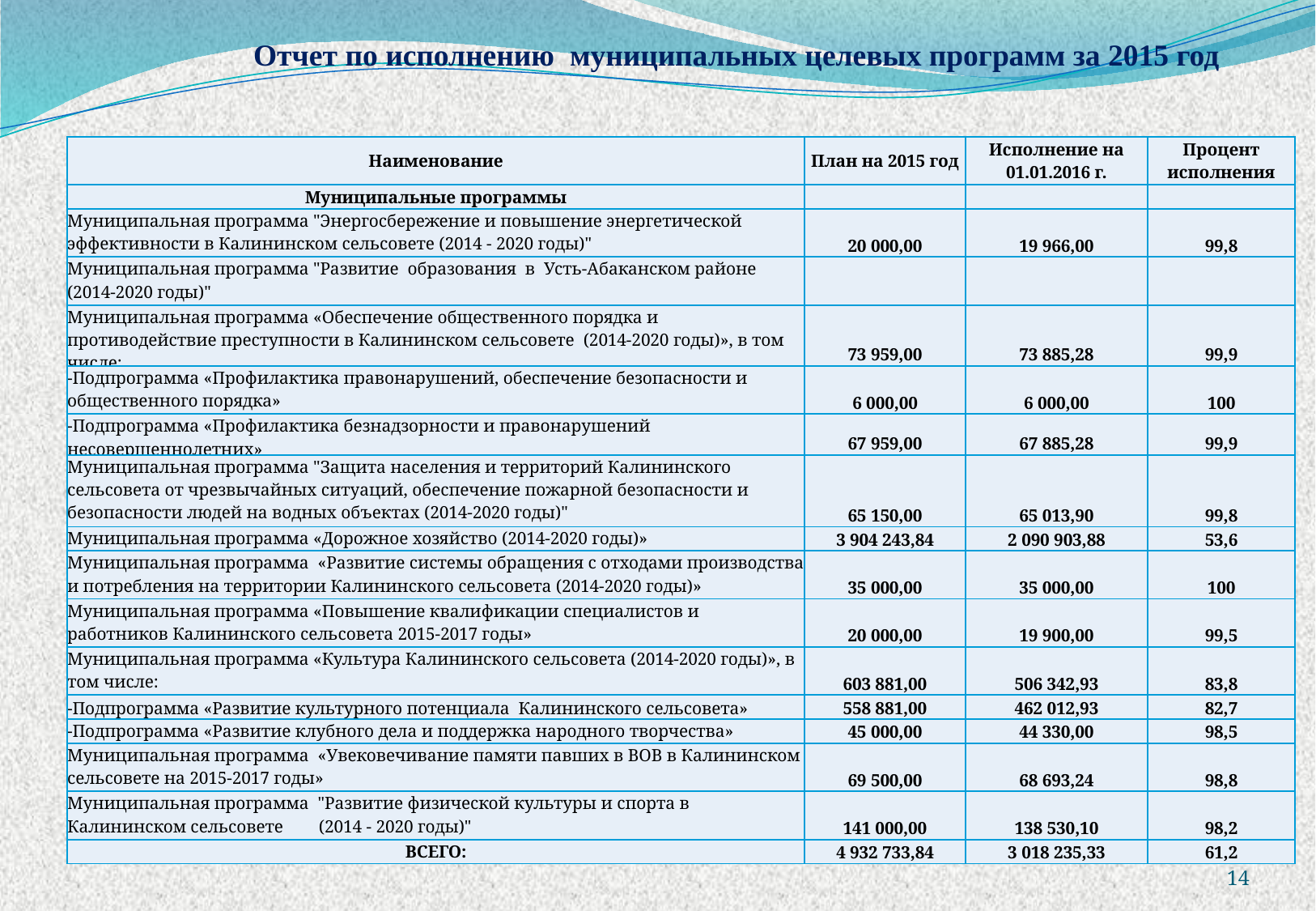

Отчет по исполнению  муниципальных целевых программ за 2015 год
| Наименование | План на 2015 год | Исполнение на 01.01.2016 г. | Процент исполнения |
| --- | --- | --- | --- |
| Муниципальные программы |  |  |  |
| Муниципальная программа "Энергосбережение и повышение энергетической эффективности в Калининском сельсовете (2014 - 2020 годы)" | 20 000,00 | 19 966,00 | 99,8 |
| Муниципальная программа "Развитие образования в Усть-Абаканском районе (2014-2020 годы)" |  |  |  |
| Муниципальная программа «Обеспечение общественного порядка и противодействие преступности в Калининском сельсовете (2014-2020 годы)», в том числе: | 73 959,00 | 73 885,28 | 99,9 |
| -Подпрограмма «Профилактика правонарушений, обеспечение безопасности и общественного порядка» | 6 000,00 | 6 000,00 | 100 |
| -Подпрограмма «Профилактика безнадзорности и правонарушений несовершеннолетних» | 67 959,00 | 67 885,28 | 99,9 |
| Муниципальная программа "Защита населения и территорий Калининского сельсовета от чрезвычайных ситуаций, обеспечение пожарной безопасности и безопасности людей на водных объектах (2014-2020 годы)" | 65 150,00 | 65 013,90 | 99,8 |
| Муниципальная программа «Дорожное хозяйство (2014-2020 годы)» | 3 904 243,84 | 2 090 903,88 | 53,6 |
| Муниципальная программа «Развитие системы обращения с отходами производства и потребления на территории Калининского сельсовета (2014-2020 годы)» | 35 000,00 | 35 000,00 | 100 |
| Муниципальная программа «Повышение квалификации специалистов и работников Калининского сельсовета 2015-2017 годы» | 20 000,00 | 19 900,00 | 99,5 |
| Муниципальная программа «Культура Калининского сельсовета (2014-2020 годы)», в том числе: | 603 881,00 | 506 342,93 | 83,8 |
| -Подпрограмма «Развитие культурного потенциала Калининского сельсовета» | 558 881,00 | 462 012,93 | 82,7 |
| -Подпрограмма «Развитие клубного дела и поддержка народного творчества» | 45 000,00 | 44 330,00 | 98,5 |
| Муниципальная программа «Увековечивание памяти павших в ВОВ в Калининском сельсовете на 2015-2017 годы» | 69 500,00 | 68 693,24 | 98,8 |
| Муниципальная программа "Развитие физической культуры и спорта в Калининском сельсовете (2014 - 2020 годы)" | 141 000,00 | 138 530,10 | 98,2 |
| ВСЕГО: | 4 932 733,84 | 3 018 235,33 | 61,2 |

14